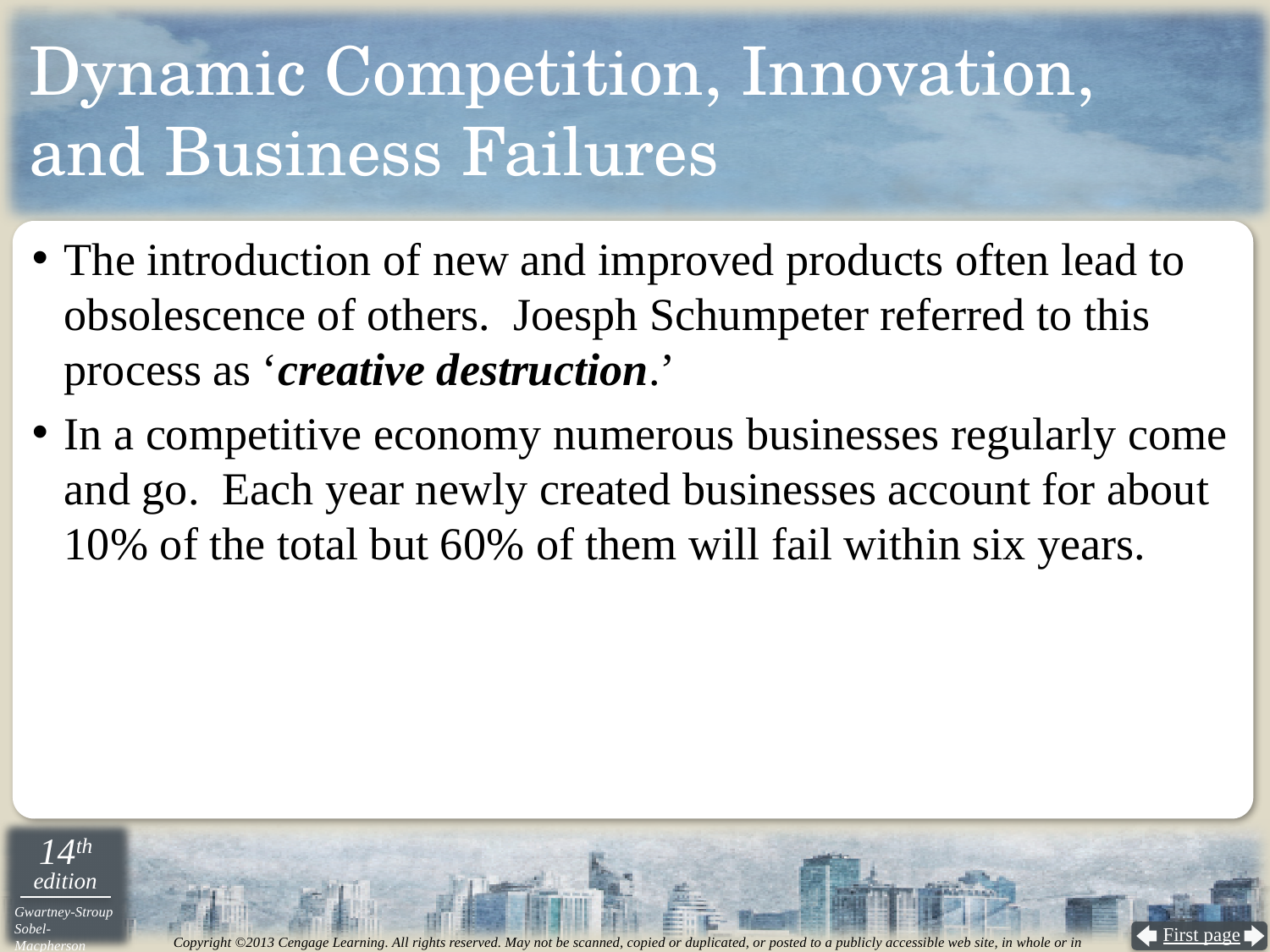

Dynamic Competition, Innovation,
and Business Failures

The introduction of new and improved products often lead to obsolescence of others.  Joesph Schumpeter referred to this process as ‘creative destruction.’
In a competitive economy numerous businesses regularly come and go.  Each year newly created businesses account for about 10% of the total but 60% of them will fail within six years.